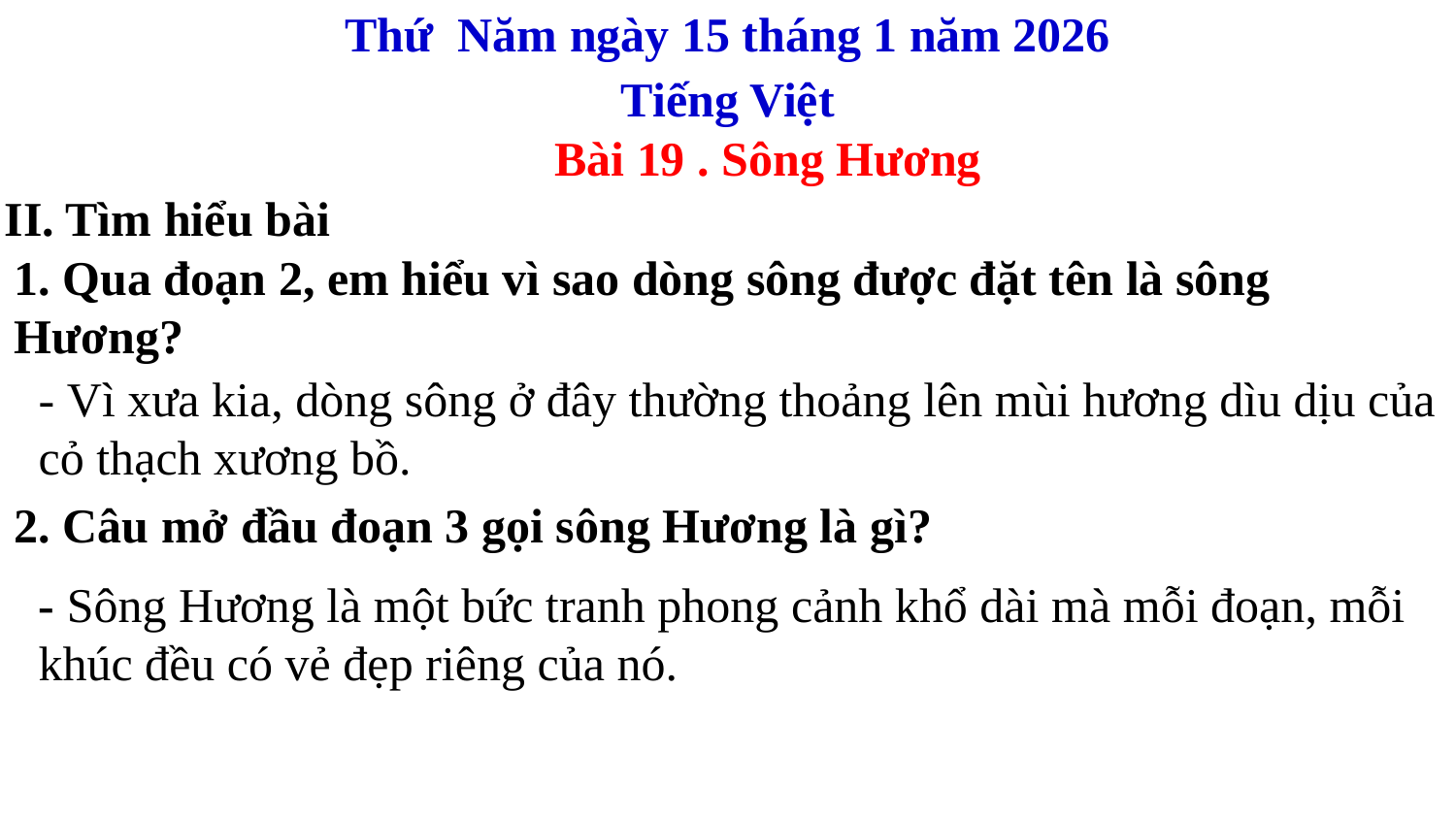

Thứ  Năm ngày 15 tháng 1 năm 2026
Tiếng Việt
Bài 19 . Sông Hương
II. Tìm hiểu bài
1. Qua đoạn 2, em hiểu vì sao dòng sông được đặt tên là sông Hương?
- Vì xưa kia, dòng sông ở đây thường thoảng lên mùi hương dìu dịu của cỏ thạch xương bồ.
2. Câu mở đầu đoạn 3 gọi sông Hương là gì?
- Sông Hương là một bức tranh phong cảnh khổ dài mà mỗi đoạn, mỗi khúc đều có vẻ đẹp riêng của nó.